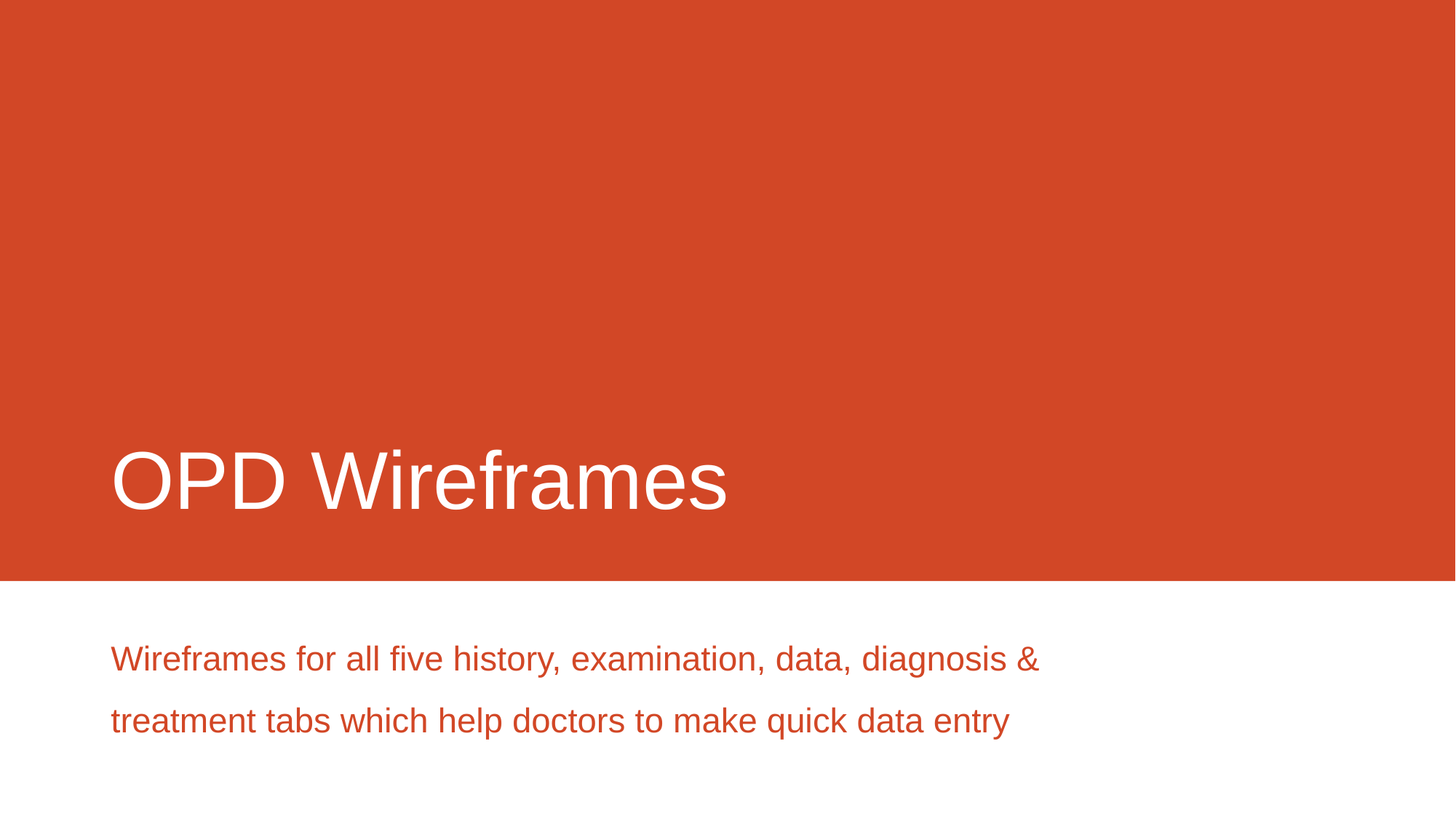

# OPD Wireframes
Wireframes for all five history, examination, data, diagnosis & treatment tabs which help doctors to make quick data entry